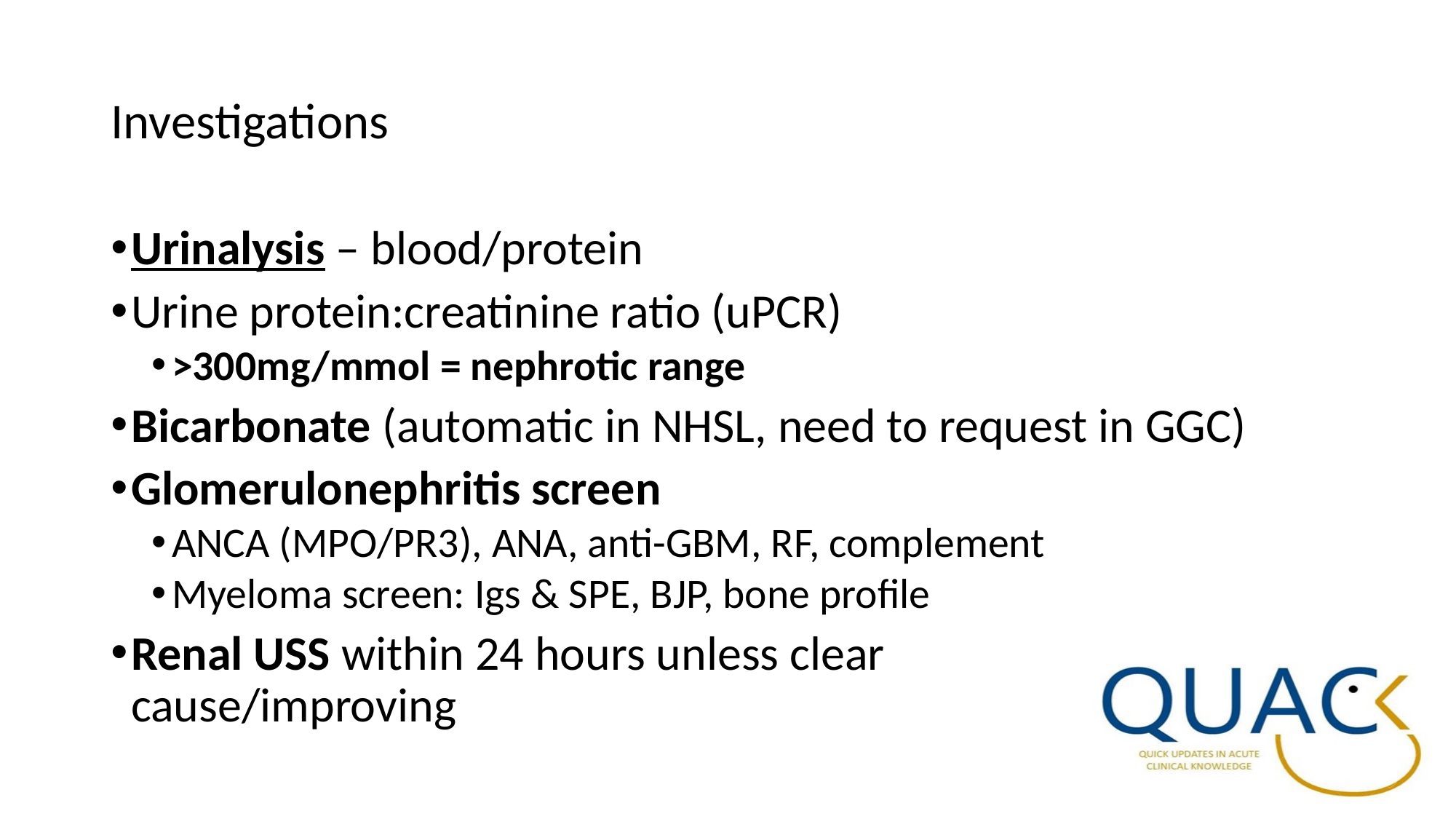

# Investigations
Urinalysis – blood/protein
Urine protein:creatinine ratio (uPCR)
>300mg/mmol = nephrotic range
Bicarbonate (automatic in NHSL, need to request in GGC)
Glomerulonephritis screen
ANCA (MPO/PR3), ANA, anti-GBM, RF, complement
Myeloma screen: Igs & SPE, BJP, bone profile
Renal USS within 24 hours unless clear                                    cause/improving